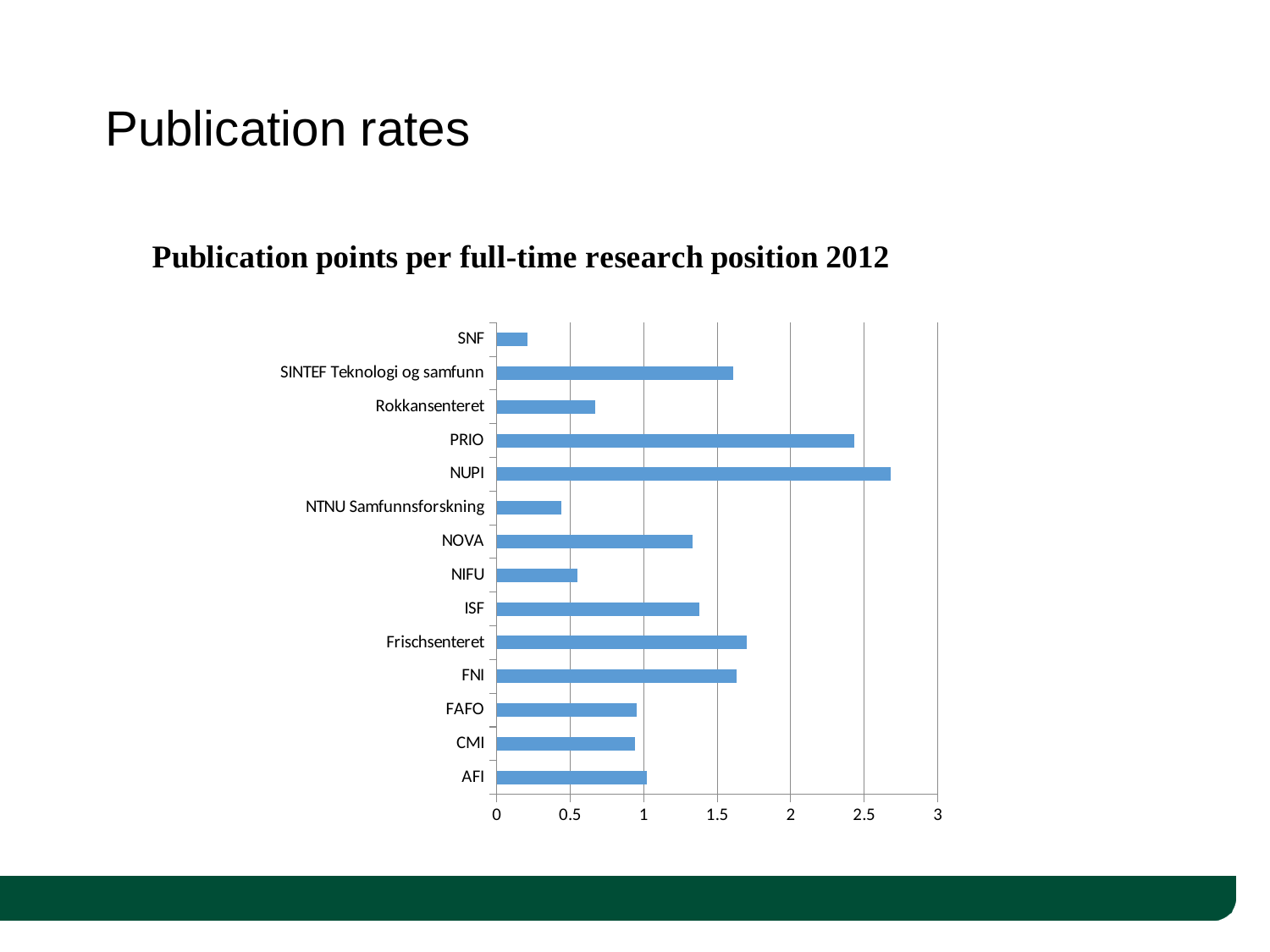

# Publication rates

### Chart

| Category |  |
|---|---|
| AFI | 1.02 |
| CMI | 0.94 |
| FAFO | 0.95 |
| FNI | 1.63 |
| Frischsenteret | 1.7 |
| ISF | 1.38 |
| NIFU | 0.55 |
| NOVA | 1.33 |
| NTNU Samfunnsforskning | 0.44 |
| NUPI | 2.68 |
| PRIO | 2.43 |
| Rokkansenteret | 0.67 |
| SINTEF Teknologi og samfunn | 1.61 |
| SNF | 0.21 |